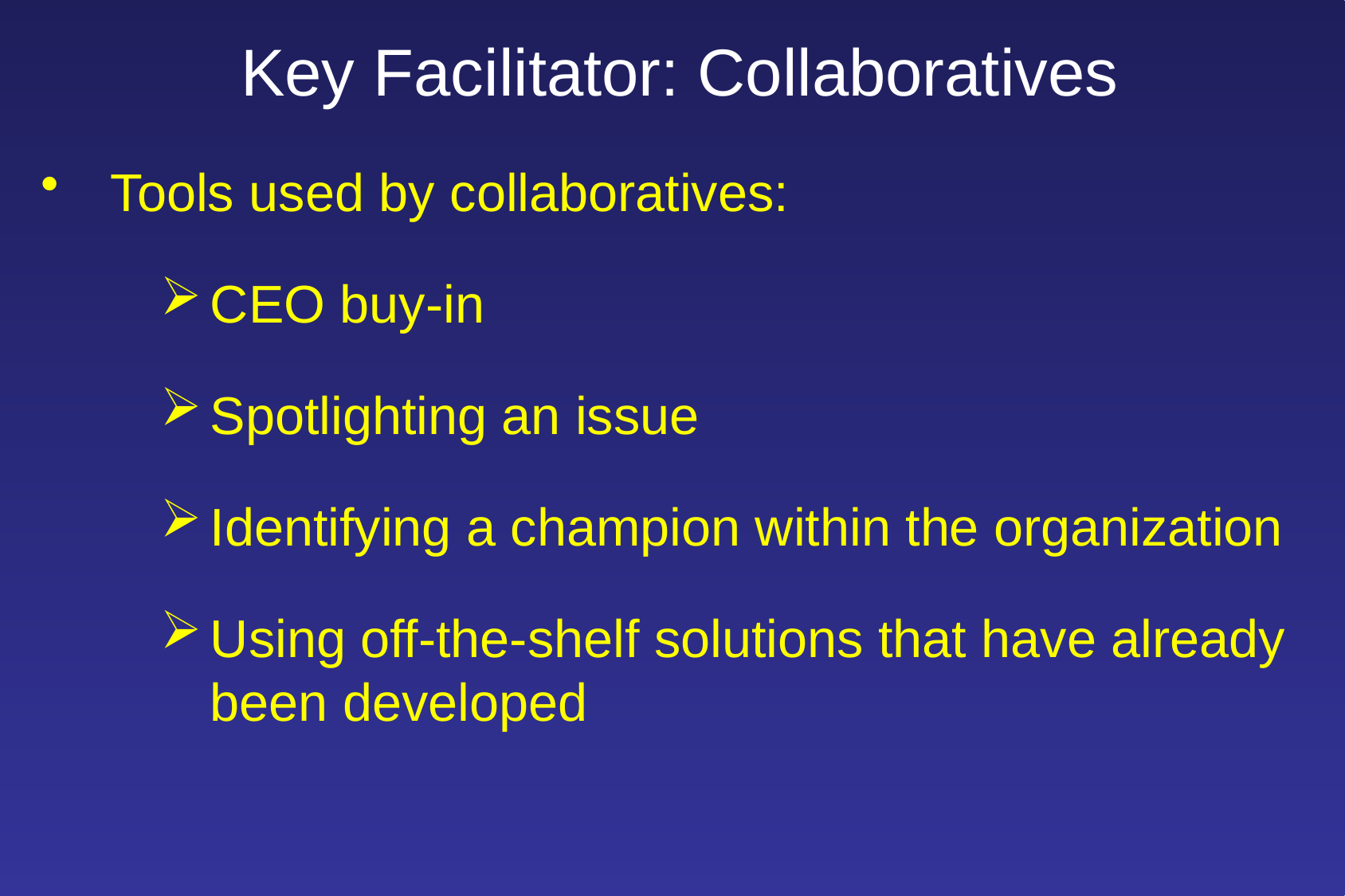

Key Facilitator: Collaboratives
Tools used by collaboratives:
CEO buy-in
Spotlighting an issue
Identifying a champion within the organization
Using off-the-shelf solutions that have already been developed